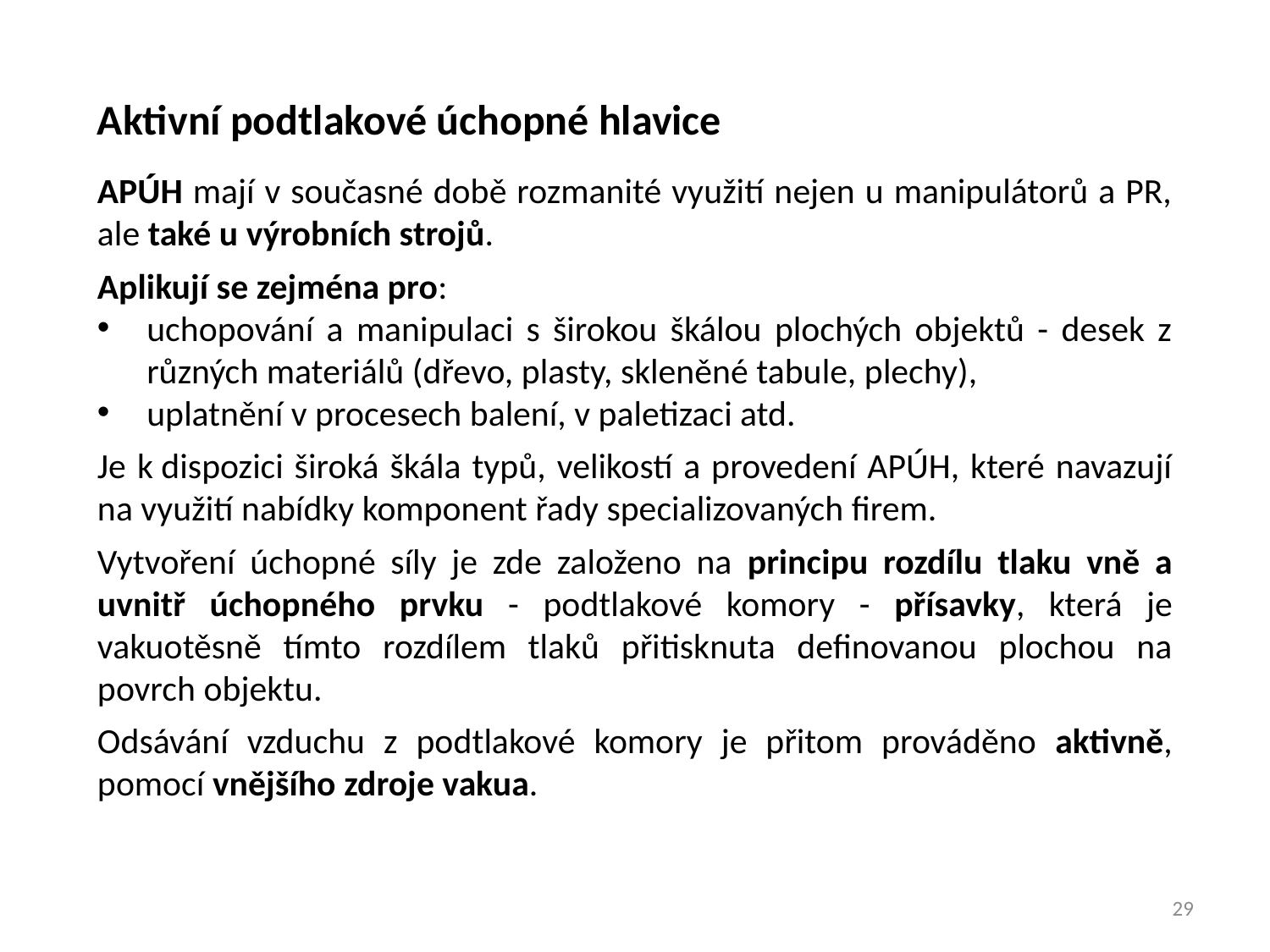

Aktivní podtlakové úchopné hlavice
APÚH mají v současné době rozmanité využití nejen u manipulátorů a PR, ale také u výrobních strojů.
Aplikují se zejména pro:
uchopování a manipulaci s širokou škálou plochých objektů - desek z různých materiálů (dřevo, plasty, skleněné tabule, plechy),
uplatnění v procesech balení, v paletizaci atd.
Je k dispozici široká škála typů, velikostí a provedení APÚH, které navazují na využití nabídky komponent řady specializovaných firem.
Vytvoření úchopné síly je zde založeno na principu rozdílu tlaku vně a uvnitř úchopného prvku - podtlakové komory - přísavky, která je vakuotěsně tímto rozdílem tlaků přitisknuta definovanou plochou na povrch objektu.
Odsávání vzduchu z podtlakové komory je přitom prováděno aktivně, pomocí vnějšího zdroje vakua.

29